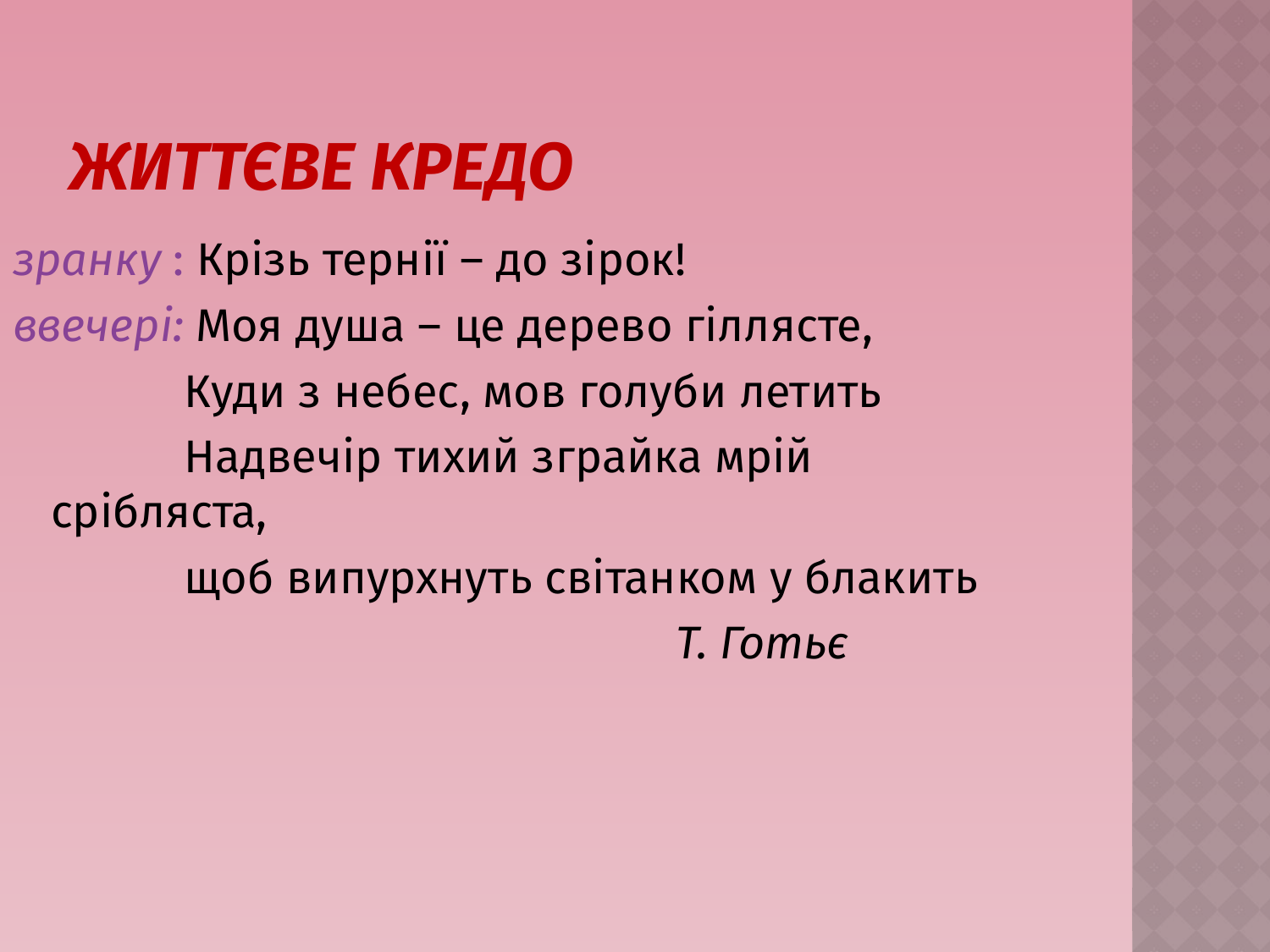

# Життєве кредо
зранку : Крізь тернії – до зірок!
ввечері: Моя душа – це дерево гіллясте,
              Куди з небес, мов голуби летить
              Надвечір тихий зграйка мрій срібляста,
              щоб випурхнуть світанком у блакить
                                                        Т. Готьє